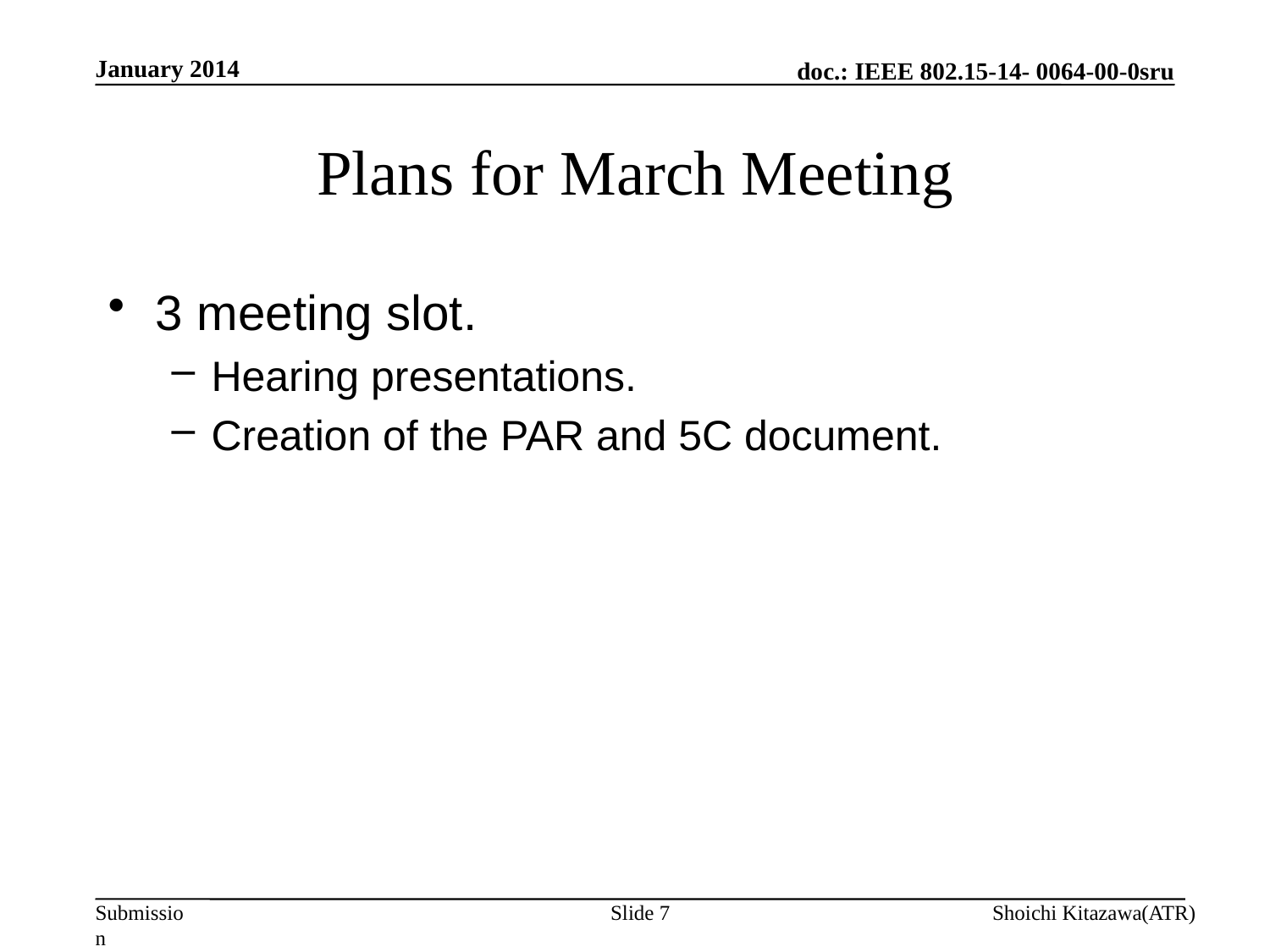

January 2014
# Plans for March Meeting
3 meeting slot.
Hearing presentations.
Creation of the PAR and 5C document.

Slide 7
Shoichi Kitazawa(ATR)